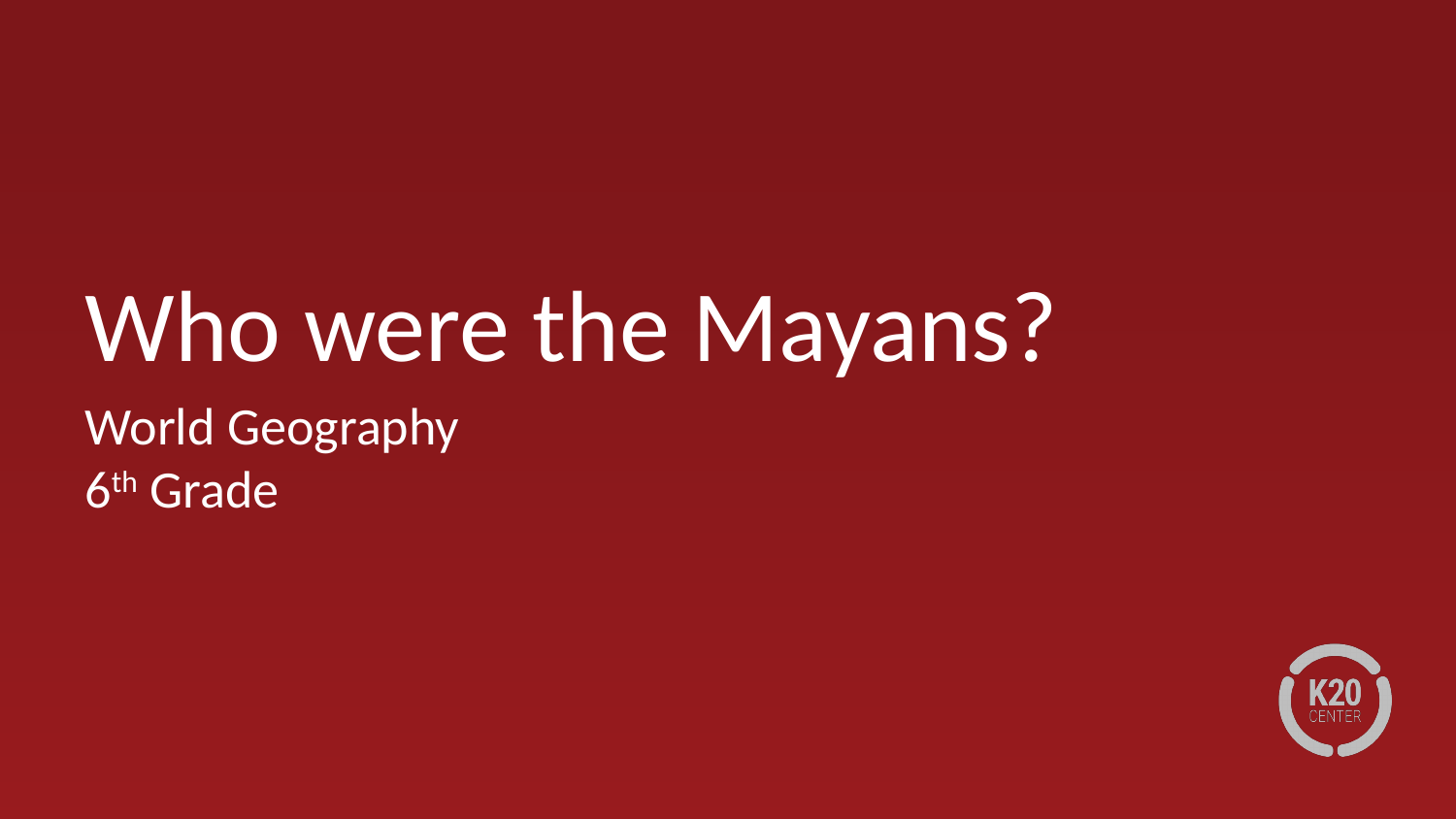

# Who were the Mayans?
World Geography
6th Grade